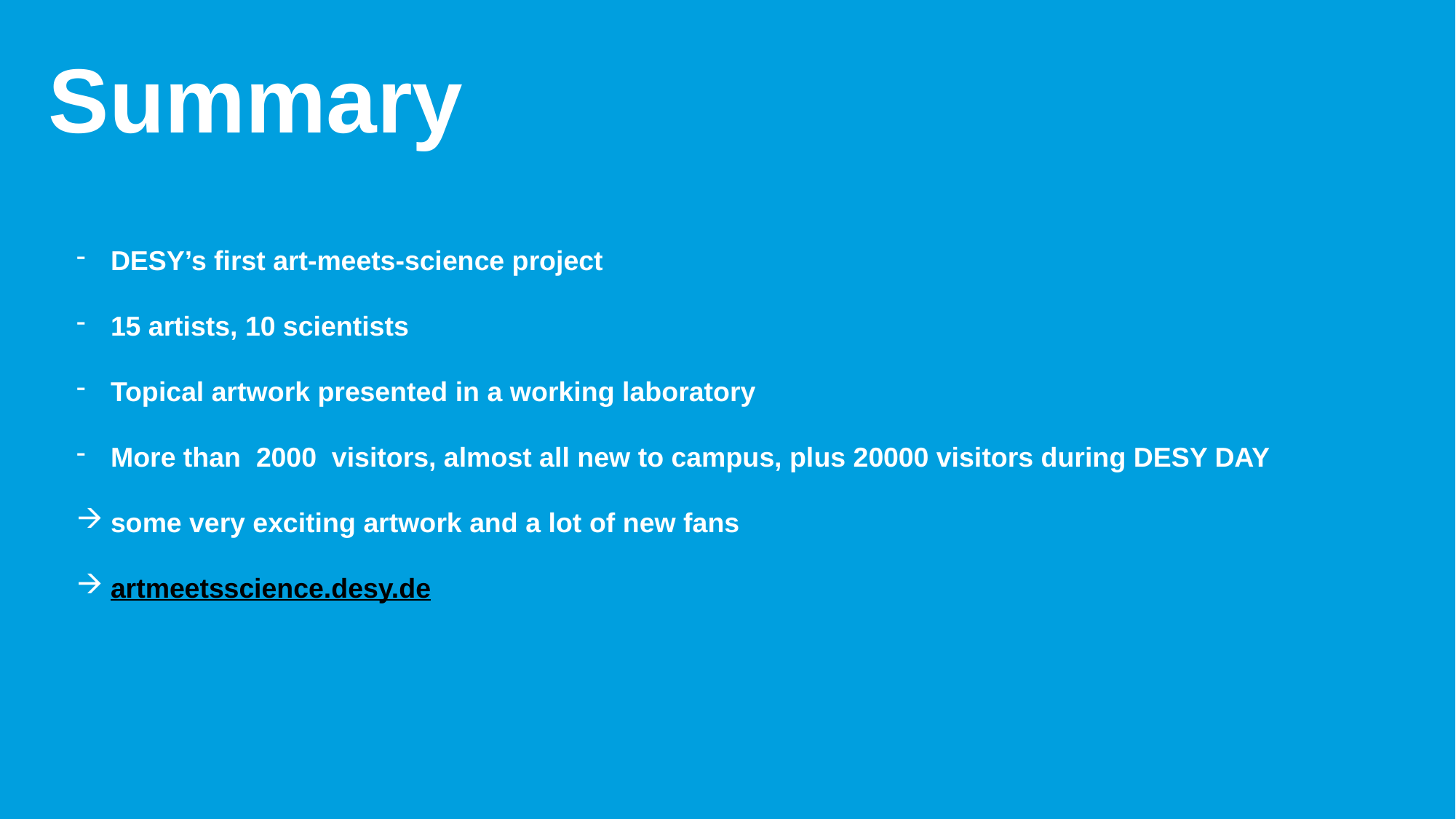

# Summary
DESY’s first art-meets-science project

15 artists, 10 scientists

Topical artwork presented in a working laboratory

More than  2000  visitors, almost all new to campus, plus 20000 visitors during DESY DAY

some very exciting artwork and a lot of new fans

artmeetsscience.desy.de